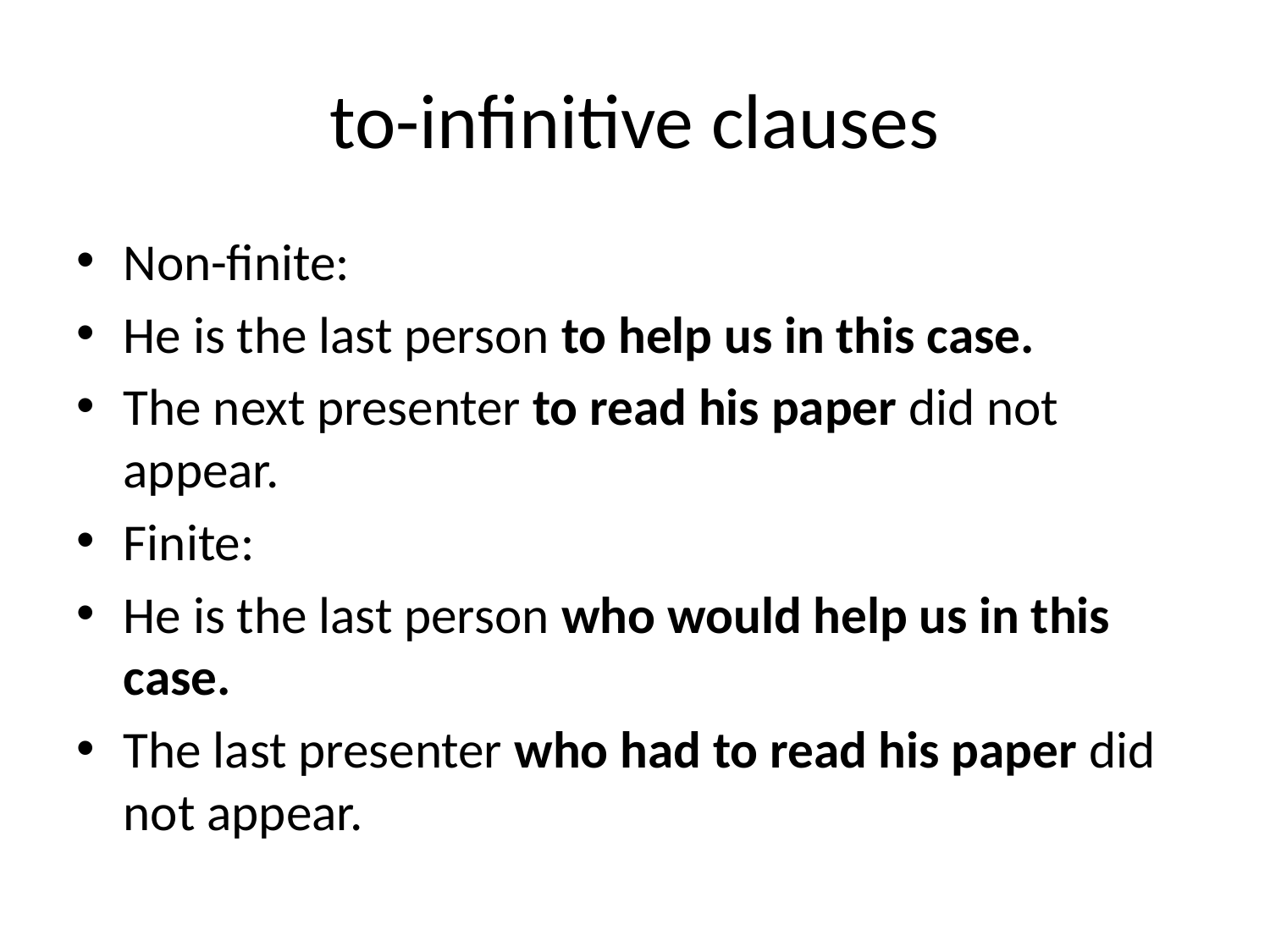

# to-infinitive clauses
Non-finite:
He is the last person to help us in this case.
The next presenter to read his paper did not appear.
Finite:
He is the last person who would help us in this case.
The last presenter who had to read his paper did not appear.